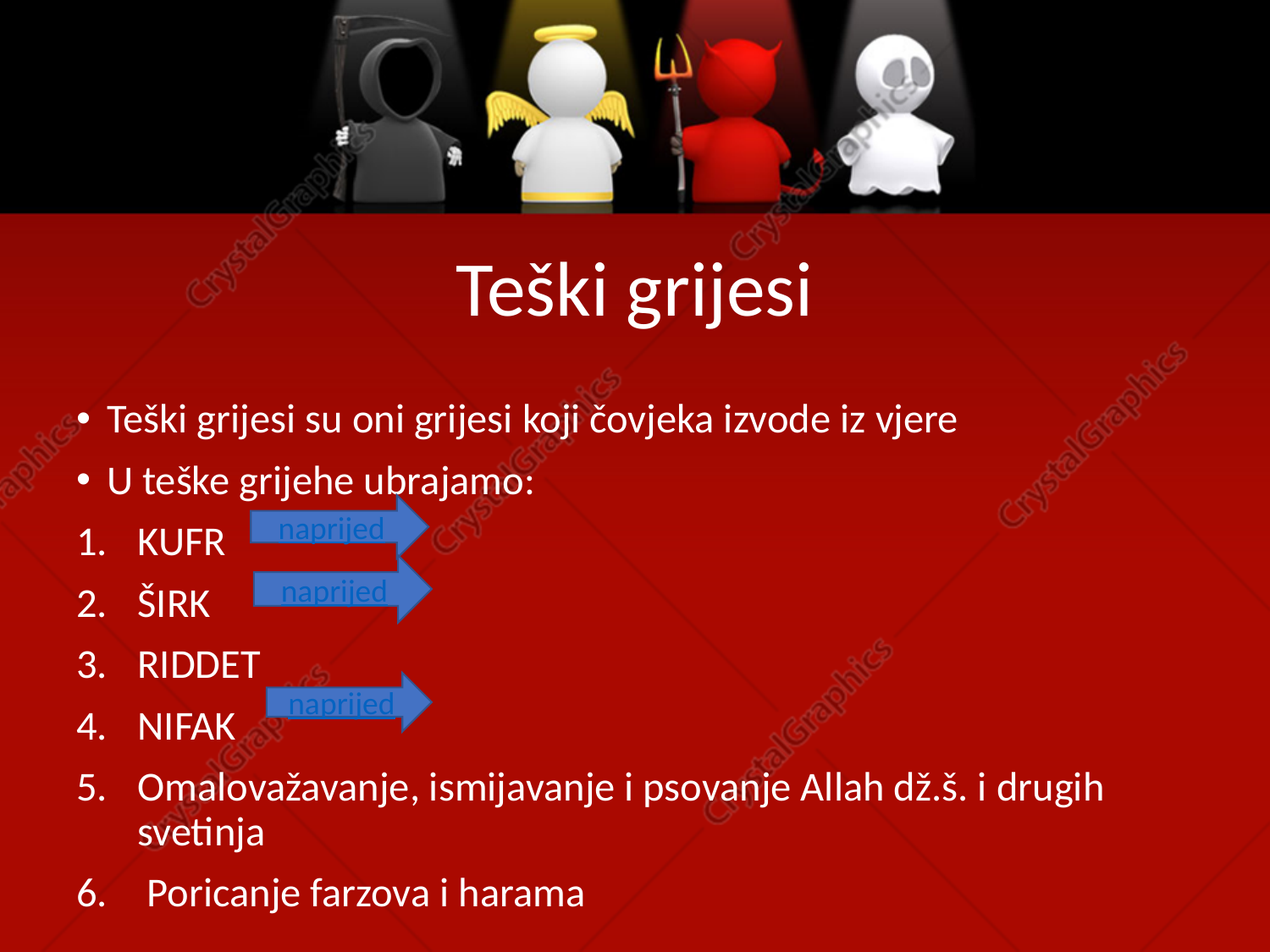

# Teški grijesi
Teški grijesi su oni grijesi koji čovjeka izvode iz vjere
U teške grijehe ubrajamo:
KUFR
ŠIRK
RIDDET
NIFAK
Omalovažavanje, ismijavanje i psovanje Allah dž.š. i drugih svetinja
 Poricanje farzova i harama
naprijed
naprijed
naprijed